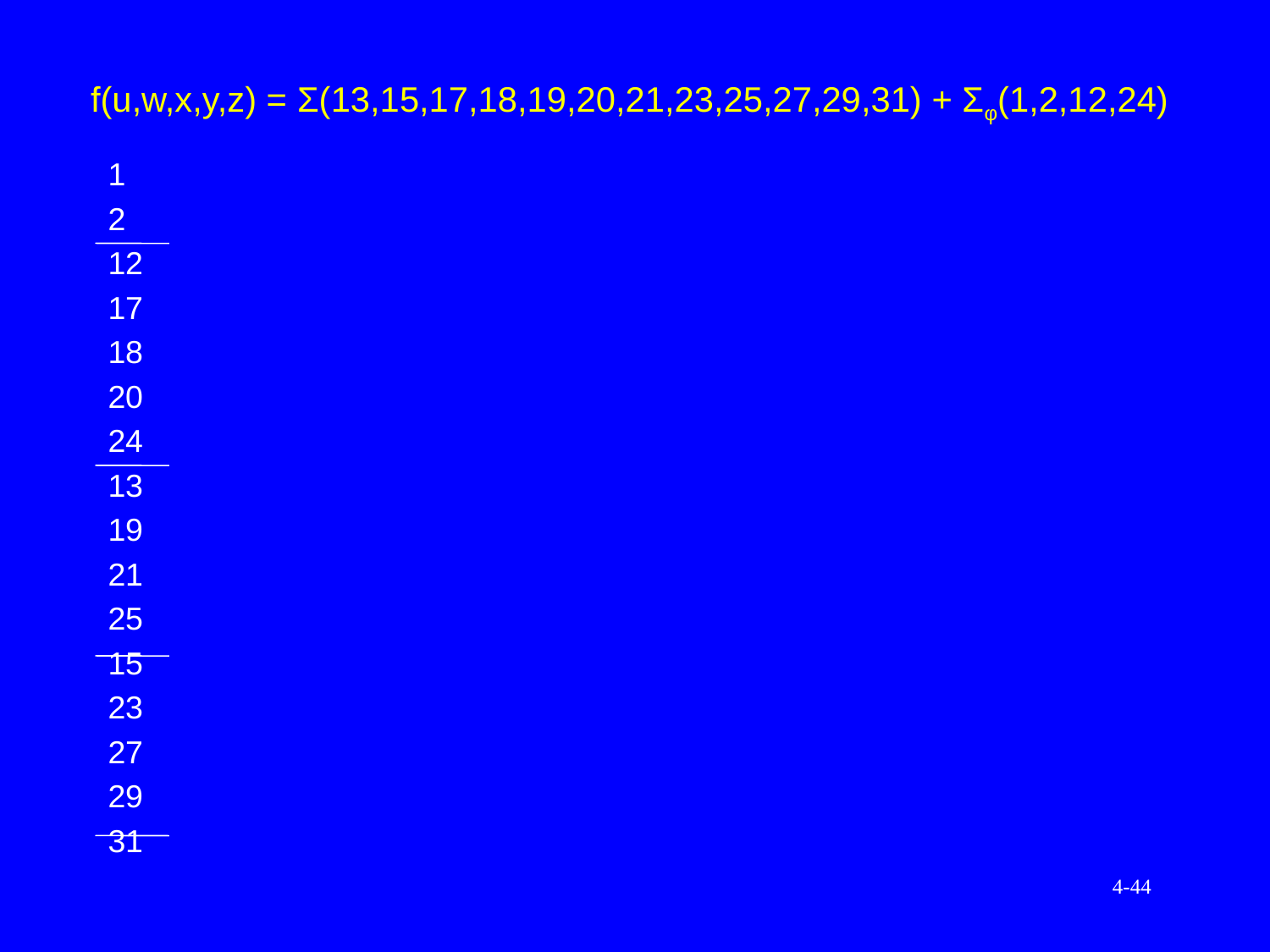

# f(u,w,x,y,z) = Σ(13,15,17,18,19,20,21,23,25,27,29,31) + Σφ(1,2,12,24)
1
2
12
17
18
20
24
13
19
21
25
15
23
27
29
31